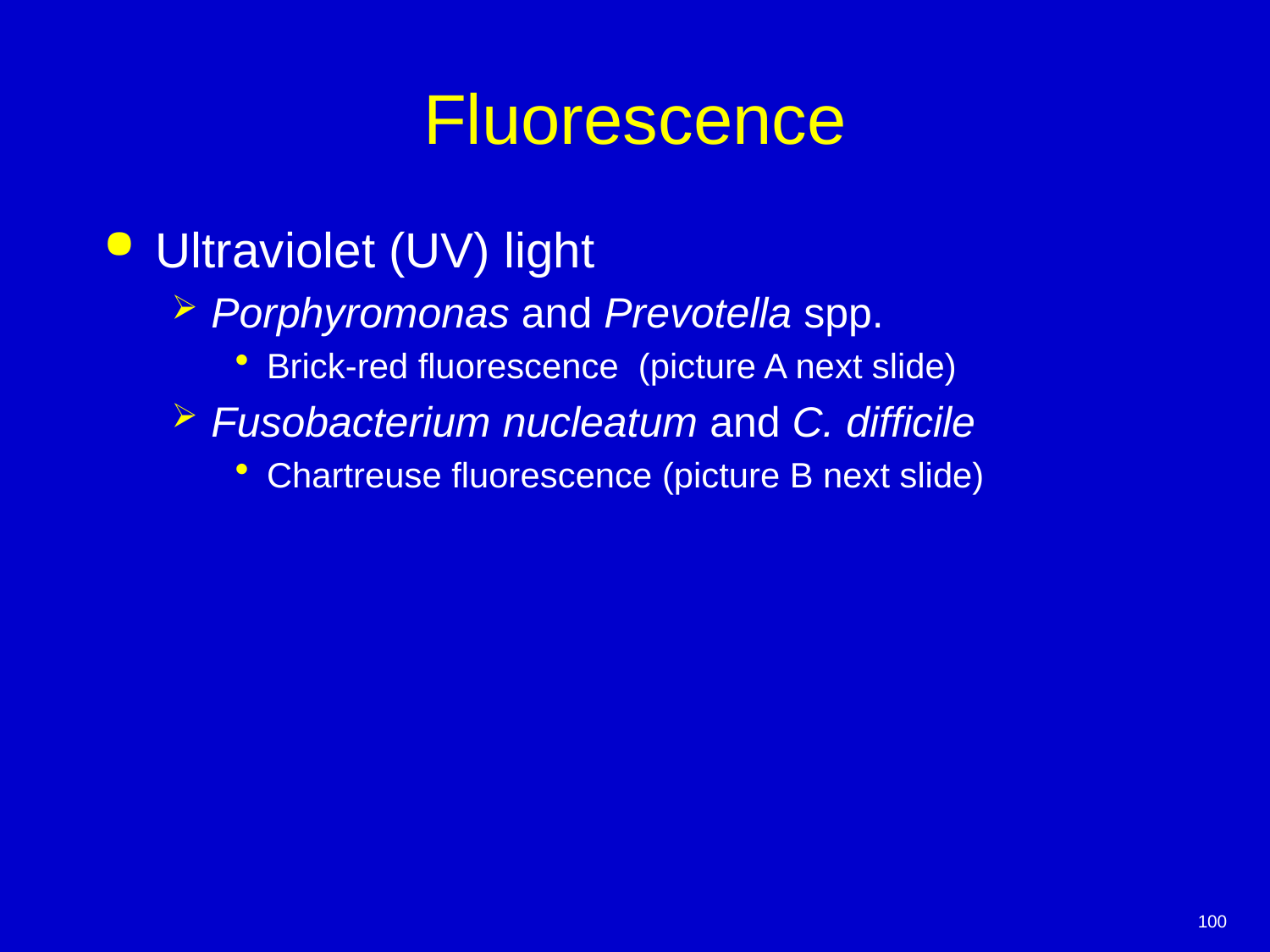

# Fluorescence
Ultraviolet (UV) light
Porphyromonas and Prevotella spp.
Brick-red fluorescence  (picture A next slide)
Fusobacterium nucleatum and C. difficile
Chartreuse fluorescence (picture B next slide)